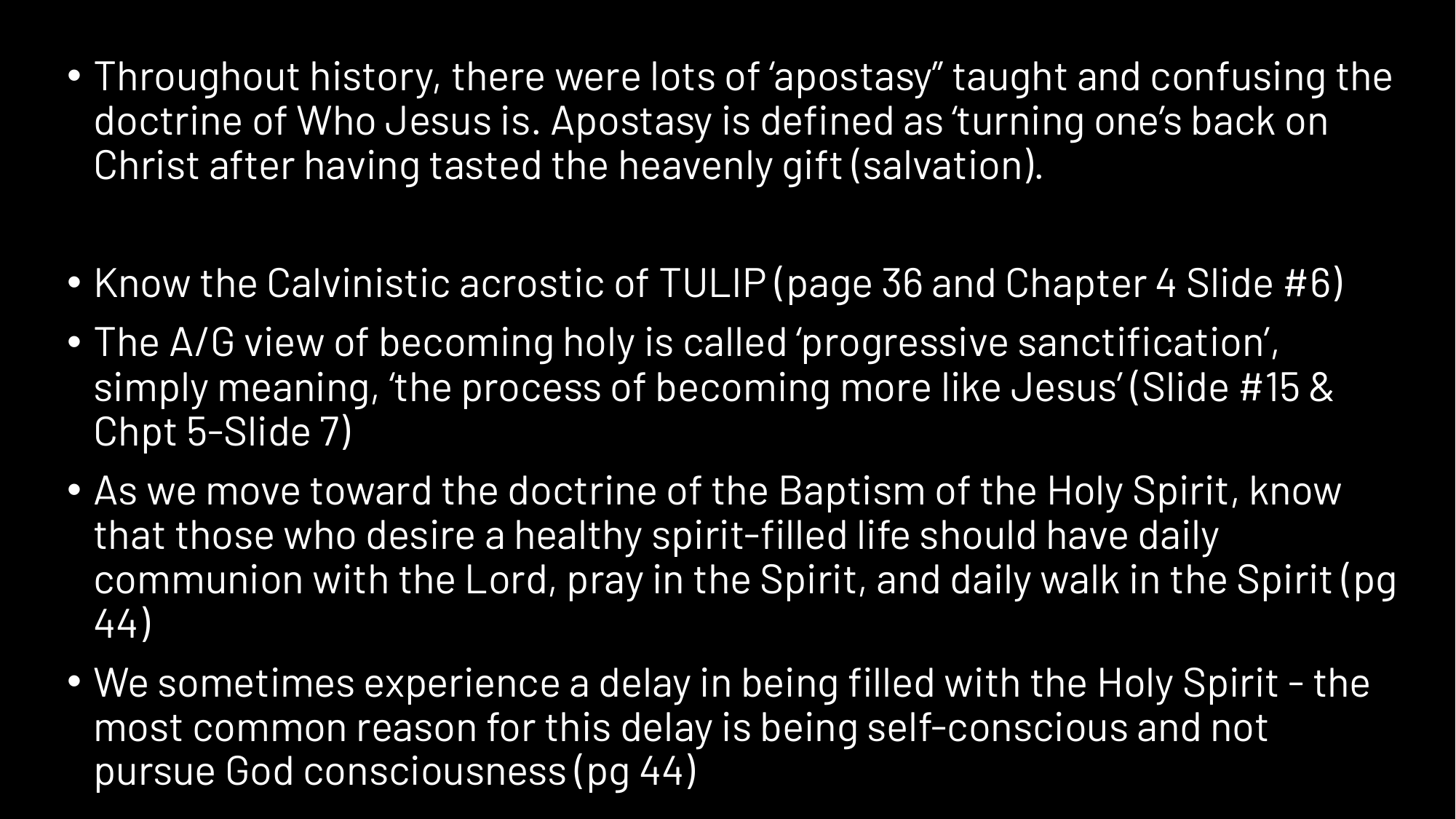

Throughout history, there were lots of ‘apostasy” taught and confusing the doctrine of Who Jesus is. Apostasy is defined as ‘turning one’s back on Christ after having tasted the heavenly gift (salvation).

Know the Calvinistic acrostic of TULIP (page 36 and Chapter 4 Slide #6)
The A/G view of becoming holy is called ‘progressive sanctification’, simply meaning, ‘the process of becoming more like Jesus’ (Slide #15 & Chpt 5-Slide 7)
As we move toward the doctrine of the Baptism of the Holy Spirit, know that those who desire a healthy spirit-filled life should have daily communion with the Lord, pray in the Spirit, and daily walk in the Spirit (pg 44)
We sometimes experience a delay in being filled with the Holy Spirit - the most common reason for this delay is being self-conscious and not pursue God consciousness (pg 44)